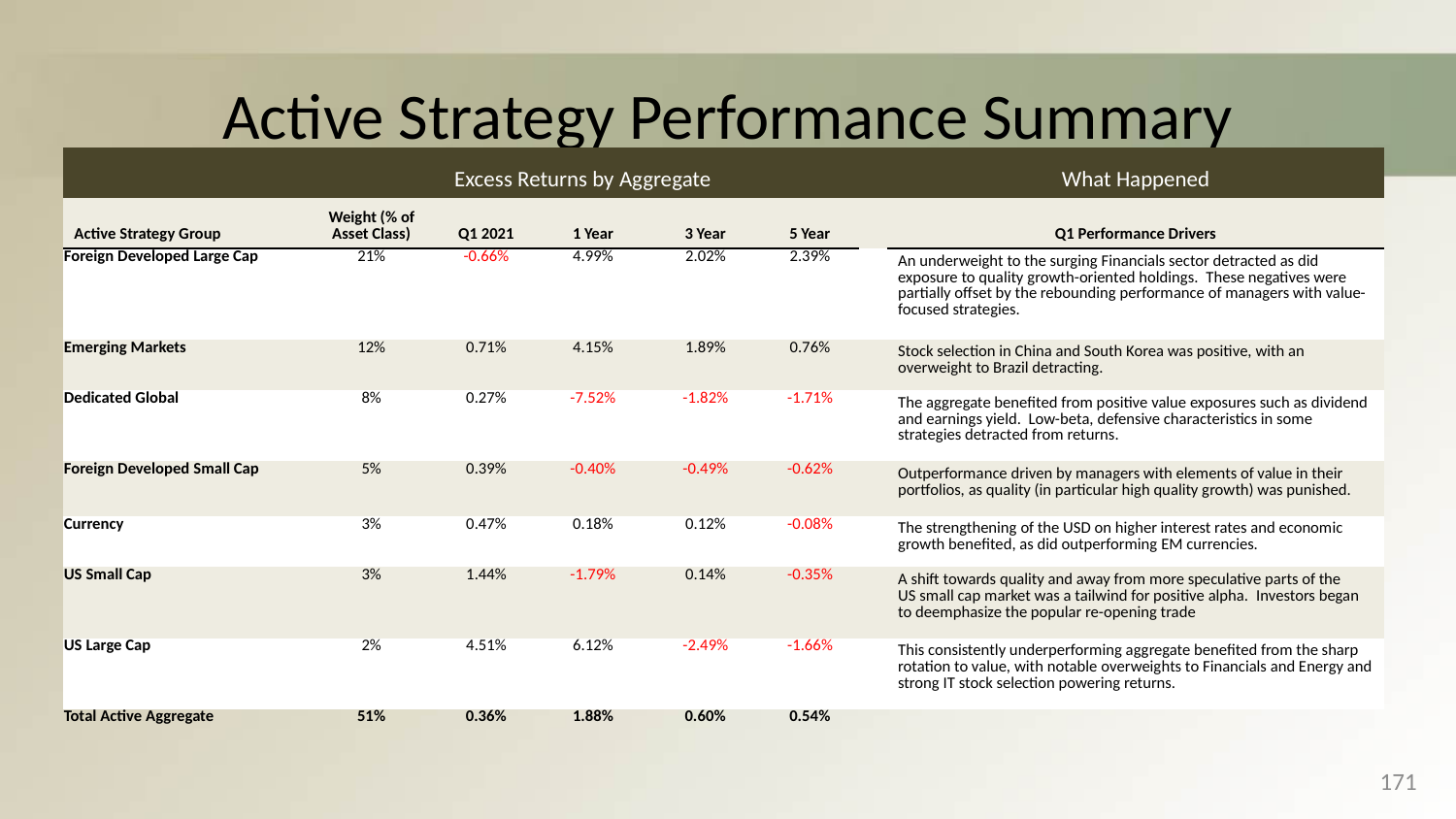

# Active Strategy Performance Summary
|  | Excess Returns by Aggregate |  |  |  |  |  | What Happened |
| --- | --- | --- | --- | --- | --- | --- | --- |
| Active Strategy Group | Weight (% of Asset Class) | Q1 2021 | 1 Year | 3 Year | 5 Year |  | Q1 Performance Drivers |
| Foreign Developed Large Cap | 21% | -0.66% | 4.99% | 2.02% | 2.39% |  | An underweight to the surging Financials sector detracted as did exposure to quality growth-oriented holdings.  These negatives were partially offset by the rebounding performance of managers with value-focused strategies. |
| Emerging Markets | 12% | 0.71% | 4.15% | 1.89% | 0.76% |  | Stock selection in China and South Korea was positive, with an overweight to Brazil detracting. |
| Dedicated Global | 8% | 0.27% | -7.52% | -1.82% | -1.71% |  | The aggregate benefited from positive value exposures such as dividend and earnings yield.  Low-beta, defensive characteristics in some strategies detracted from returns. |
| Foreign Developed Small Cap | 5% | 0.39% | -0.40% | -0.49% | -0.62% |  | Outperformance driven by managers with elements of value in their portfolios, as quality (in particular high quality growth) was punished. |
| Currency | 3% | 0.47% | 0.18% | 0.12% | -0.08% |  | The strengthening of the USD on higher interest rates and economic growth benefited, as did outperforming EM currencies. |
| US Small Cap | 3% | 1.44% | -1.79% | 0.14% | -0.35% |  | A shift towards quality and away from more speculative parts of the US small cap market was a tailwind for positive alpha.  Investors began to deemphasize the popular re-opening trade |
| US Large Cap | 2% | 4.51% | 6.12% | -2.49% | -1.66% |  | This consistently underperforming aggregate benefited from the sharp rotation to value, with notable overweights to Financials and Energy and strong IT stock selection powering returns. |
| Total Active Aggregate | 51% | 0.36% | 1.88% | 0.60% | 0.54% |  |  |
171